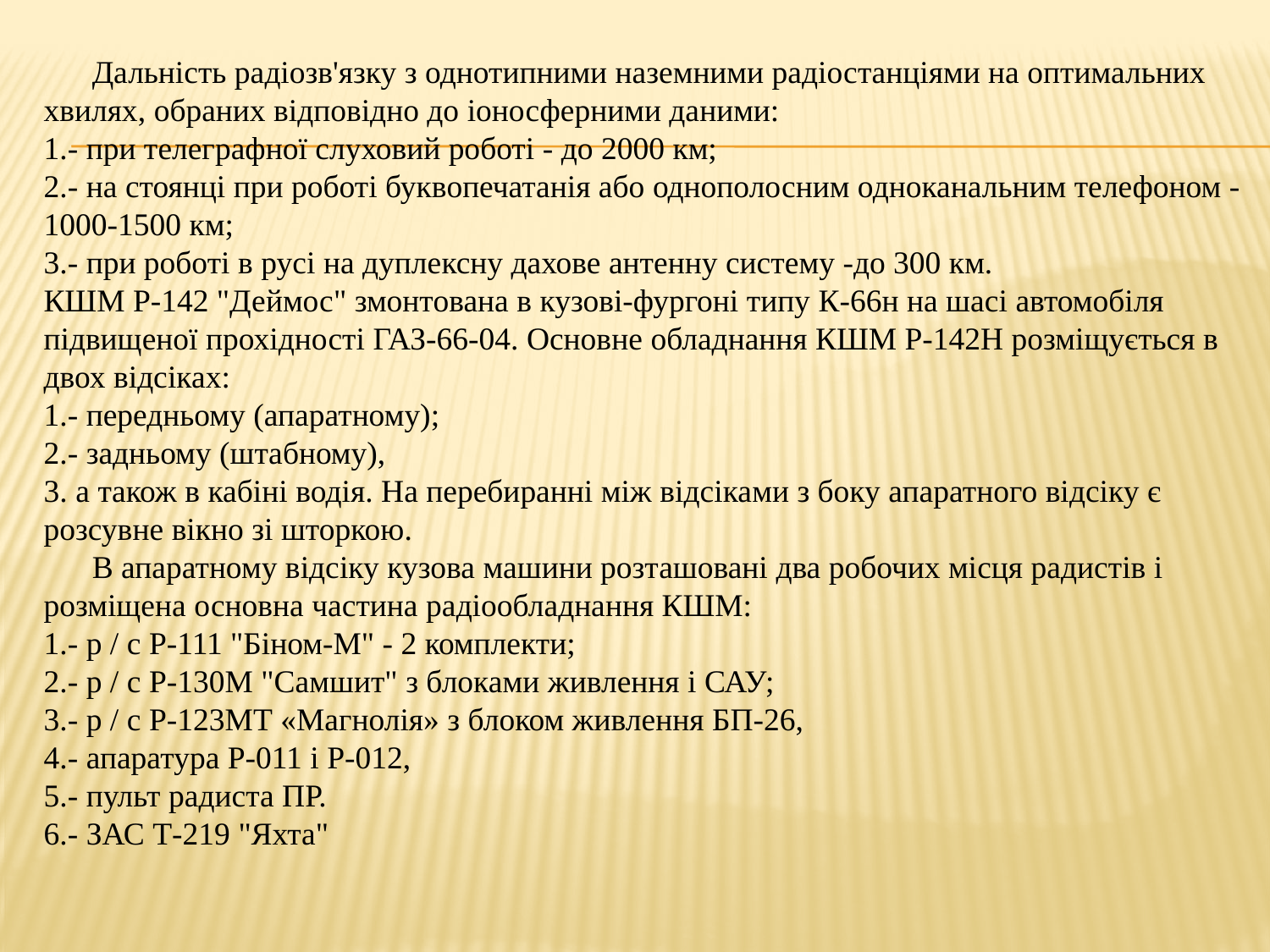

Дальність радіозв'язку з однотипними наземними радіостанціями на оптимальних хвилях, обраних відповідно до іоносферними даними:
1.- при телеграфної слуховий роботі - до 2000 км;
2.- на стоянці при роботі буквопечатанія або однополосним одноканальним телефоном - 1000-1500 км;
3.- при роботі в русі на дуплексну дахове антенну систему -до 300 км.
КШМ Р-142 "Деймос" змонтована в кузові-фургоні типу К-66н на шасі автомобіля підвищеної прохідності ГАЗ-66-04. Основне обладнання КШМ Р-142Н розміщується в двох відсіках:
1.- передньому (апаратному);
2.- задньому (штабному),
3. а також в кабіні водія. На перебиранні між відсіками з боку апаратного відсіку є розсувне вікно зі шторкою.
      В апаратному відсіку кузова машини розташовані два робочих місця радистів і розміщена основна частина радіообладнання КШМ:
1.- р / с Р-111 "Біном-М" - 2 комплекти;
2.- р / с Р-130М "Самшит" з блоками живлення і САУ;
3.- р / с Р-123МТ «Магнолія» з блоком живлення БП-26,
4.- апаратура Р-011 і Р-012,
5.- пульт радиста ПР.
6.- ЗАС Т-219 "Яхта"